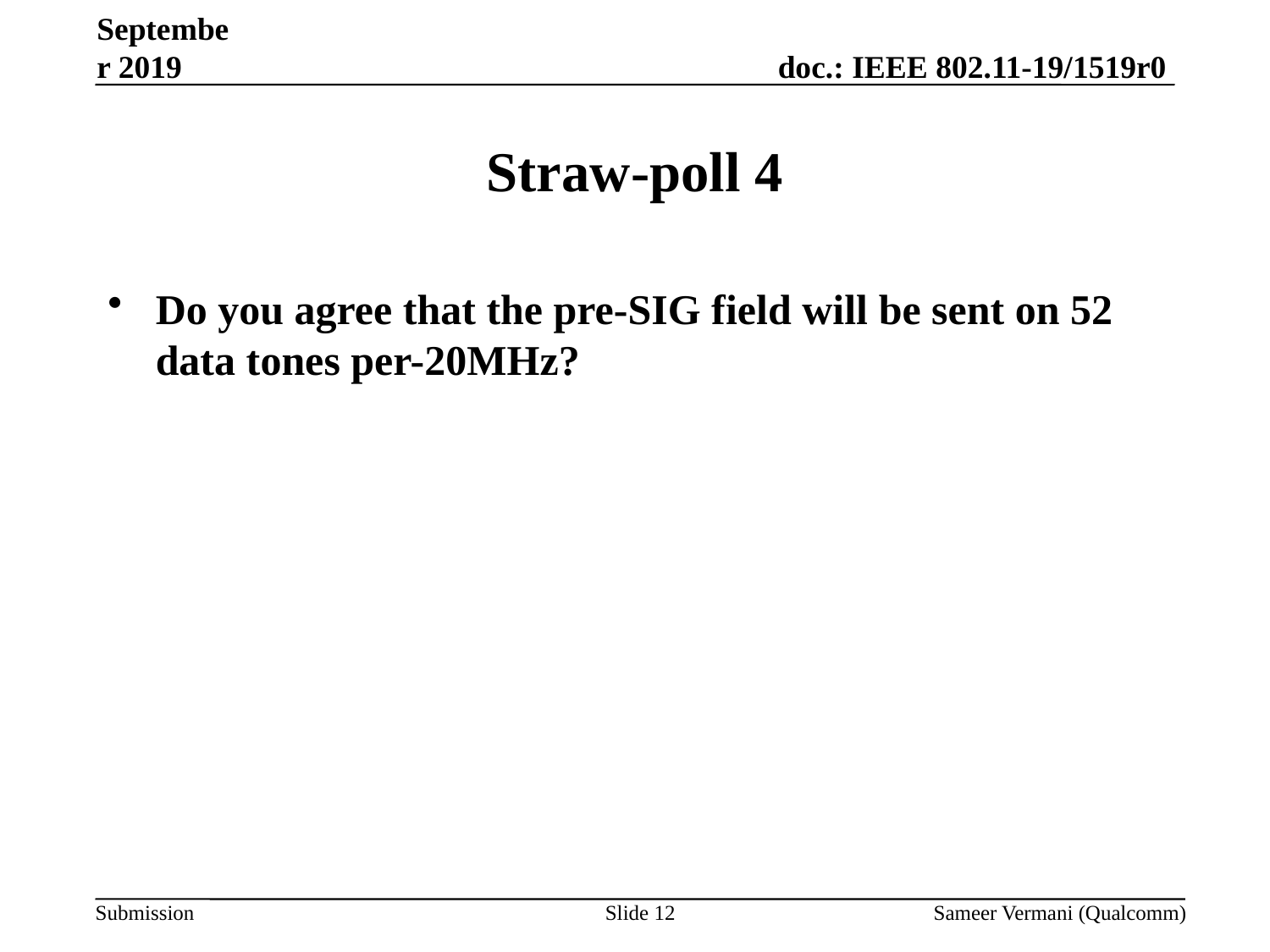

September 2019
# Straw-poll 4
Do you agree that the pre-SIG field will be sent on 52 data tones per-20MHz?

Slide 12
Sameer Vermani (Qualcomm)